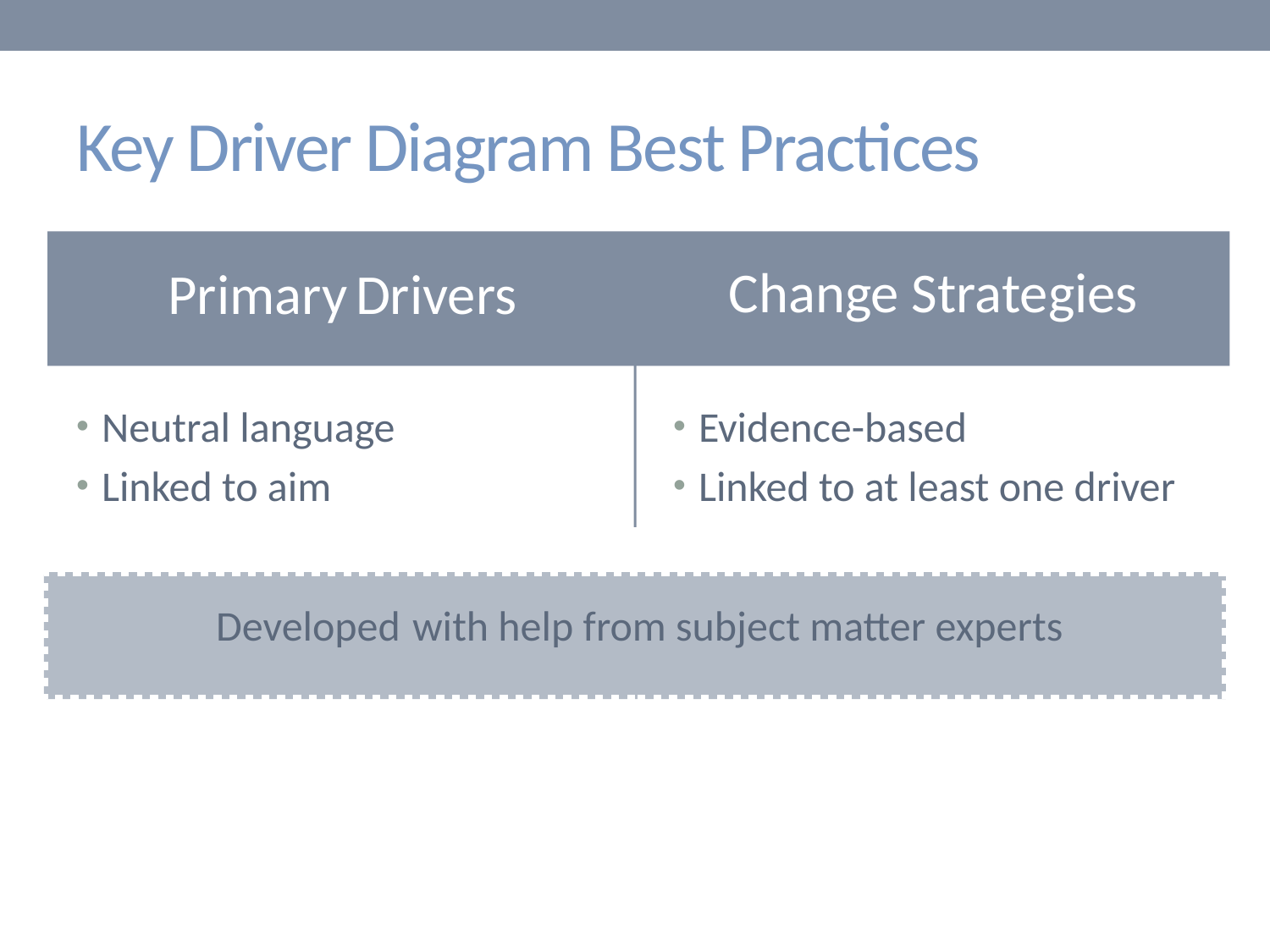

# Key Driver Diagram Best Practices

	Primary Drivers
Change Strategies

Neutral language
Linked to aim
Evidence-based
Linked to at least one driver

Developed with help from subject matter experts